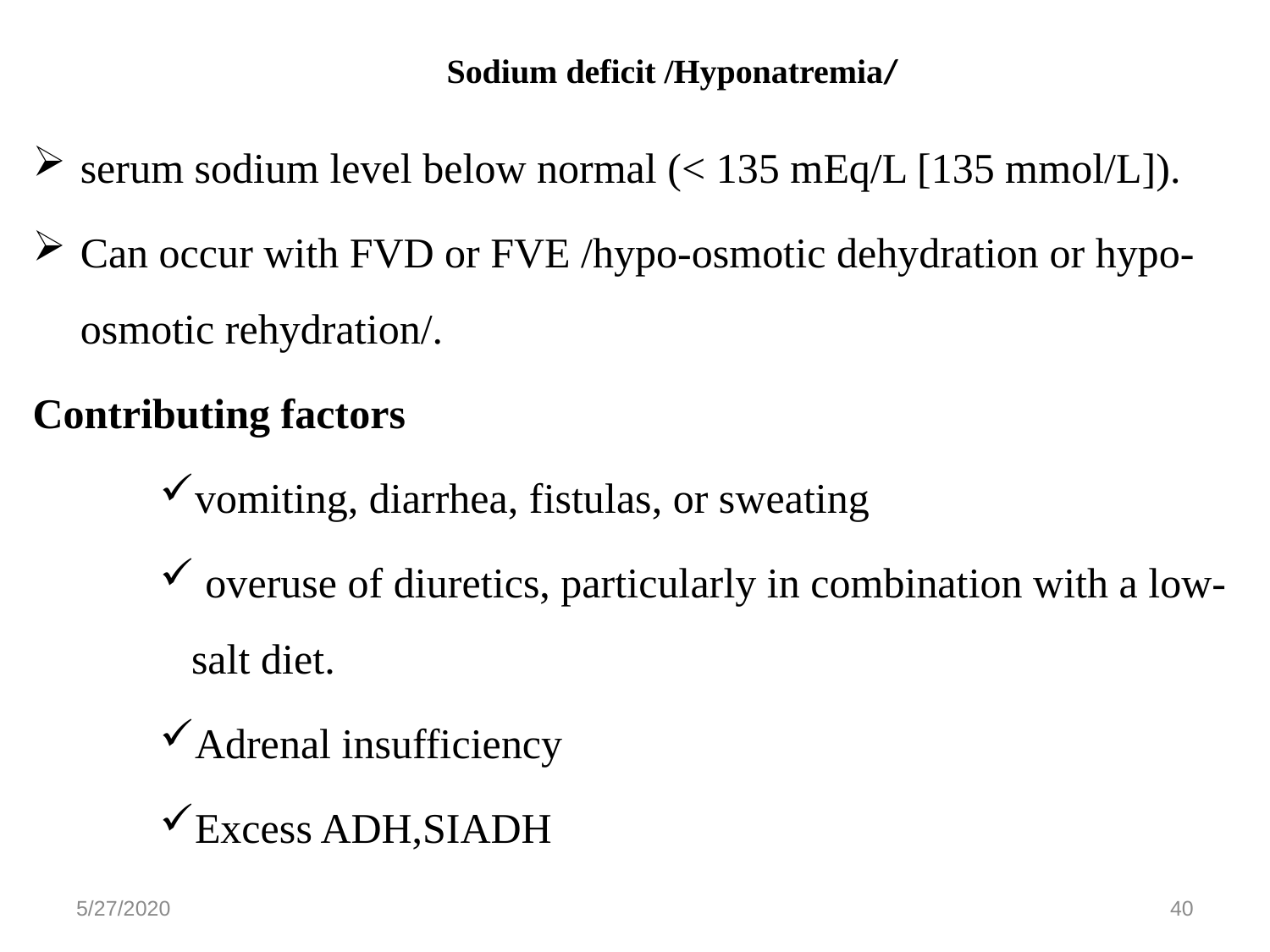

# Sodium deficit /Hyponatremia/
serum sodium level below normal (< 135 mEq/L [135 mmol/L]).
Can occur with FVD or FVE /hypo-osmotic dehydration or hypo-osmotic rehydration/.
Contributing factors
vomiting, diarrhea, fistulas, or sweating
 overuse of diuretics, particularly in combination with a low-salt diet.
Adrenal insufficiency
Excess ADH,SIADH

5/27/2020
40